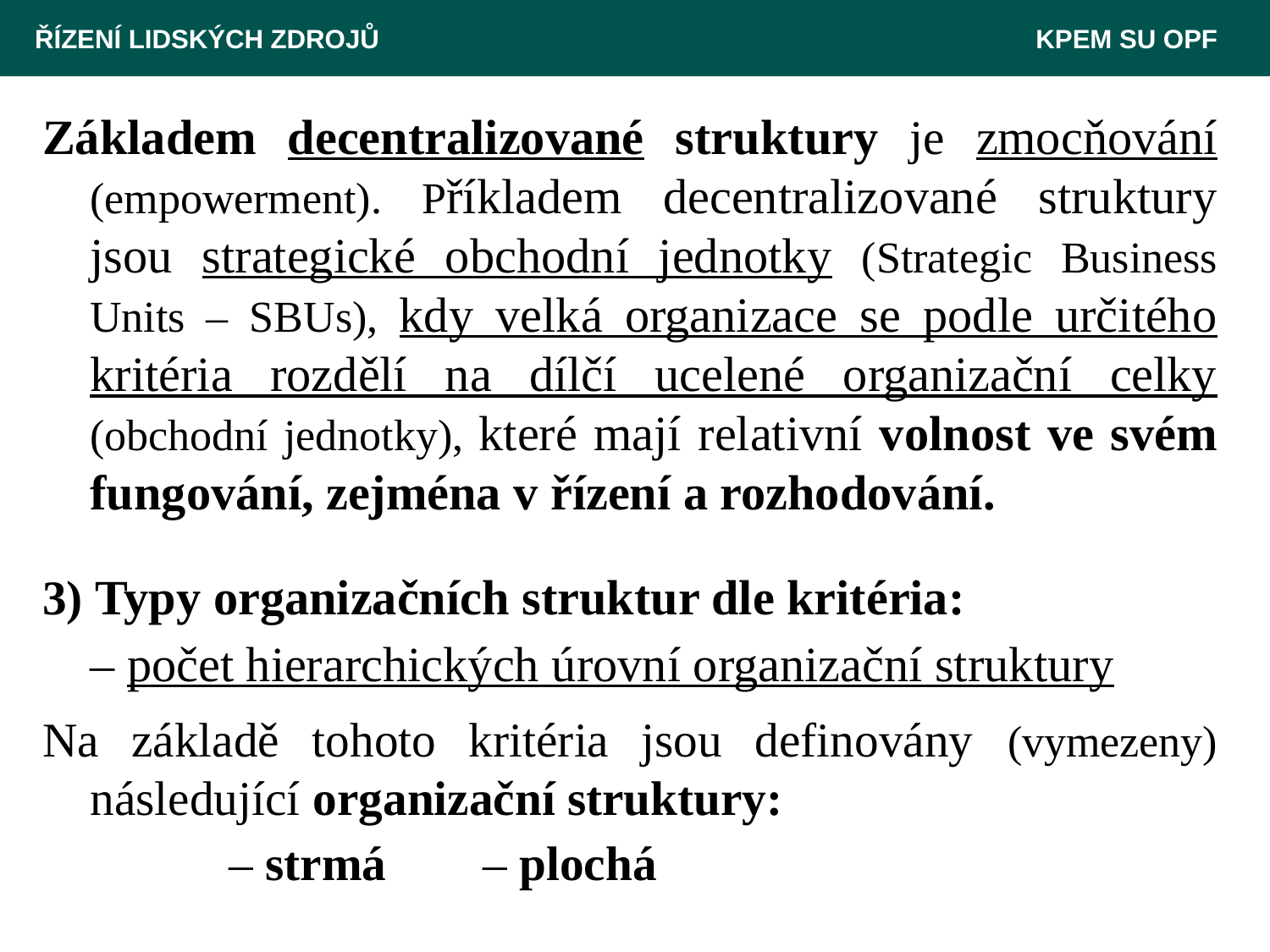

ŘÍZENÍ LIDSKÝCH ZDROJŮ 						 KPEM SU OPF
Základem decentralizované struktury je zmocňování (empowerment). Příkladem decentralizované struktury jsou strategické obchodní jednotky (Strategic Business Units – SBUs), kdy velká organizace se podle určitého kritéria rozdělí na dílčí ucelené organizační celky (obchodní jednotky), které mají relativní volnost ve svém fungování, zejména v řízení a rozhodování.

3) Typy organizačních struktur dle kritéria:
 	– počet hierarchických úrovní organizační struktury
Na základě tohoto kritéria jsou definovány (vymezeny) následující organizační struktury:
		 – strmá 	 – plochá